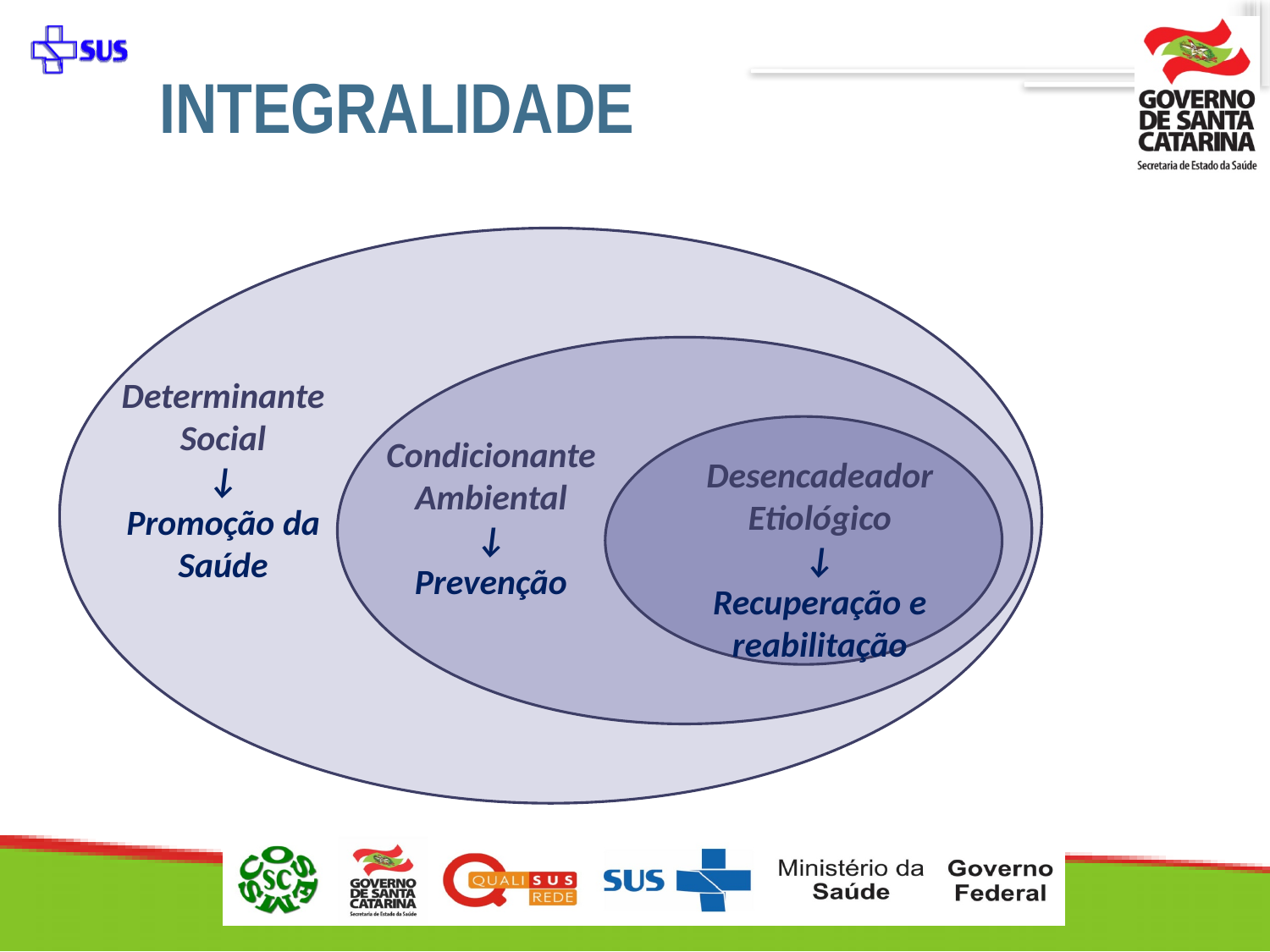

# INTEGRALIDADE

Determinante
Social
↓
Promoção da Saúde

Condicionante
Ambiental
↓
Prevenção
Desencadeador
Etiológico
↓
Recuperação e reabilitação